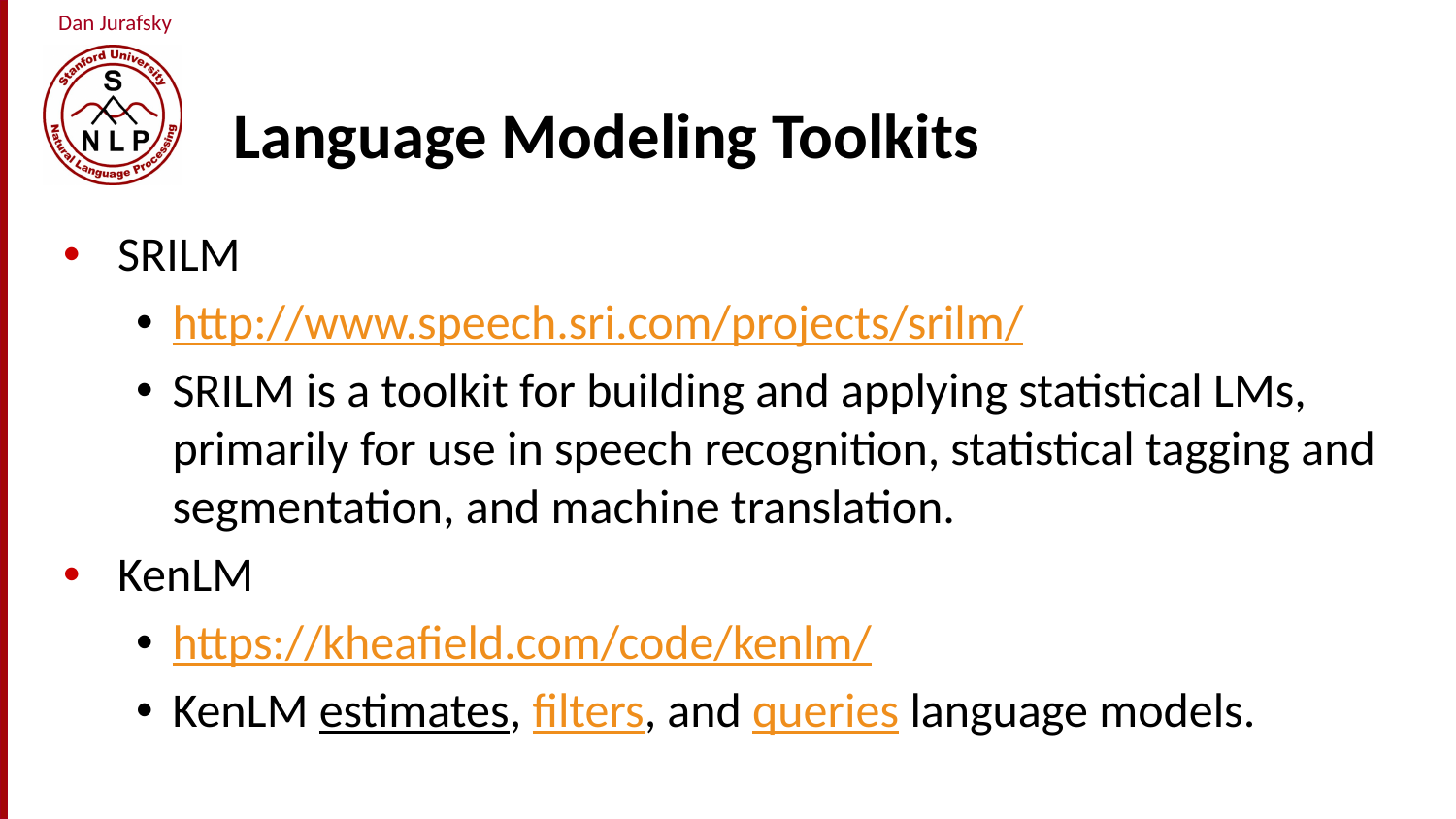

# Language Modeling Toolkits
SRILM
http://www.speech.sri.com/projects/srilm/
SRILM is a toolkit for building and applying statistical LMs, primarily for use in speech recognition, statistical tagging and segmentation, and machine translation.
KenLM
https://kheafield.com/code/kenlm/
KenLM estimates, filters, and queries language models.